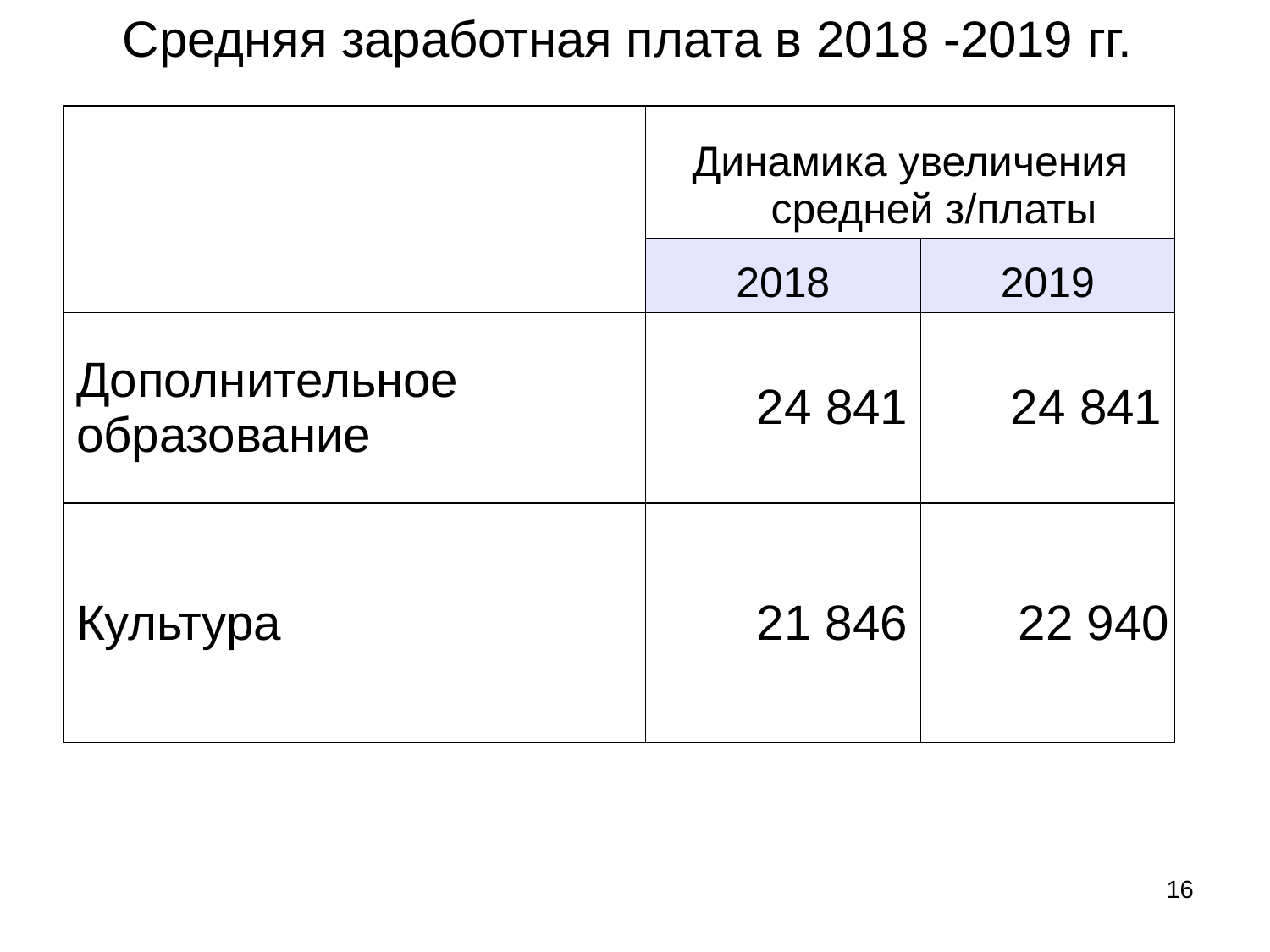

# Средняя заработная плата в 2018 -2019 гг.
|  | Динамика увеличения средней з/платы |  |
| --- | --- | --- |
|  | 2018 | 2019 |
| Дополнительное образование | 24 841 | 24 841 |
| Культура | 21 846 | 22 940 |
16